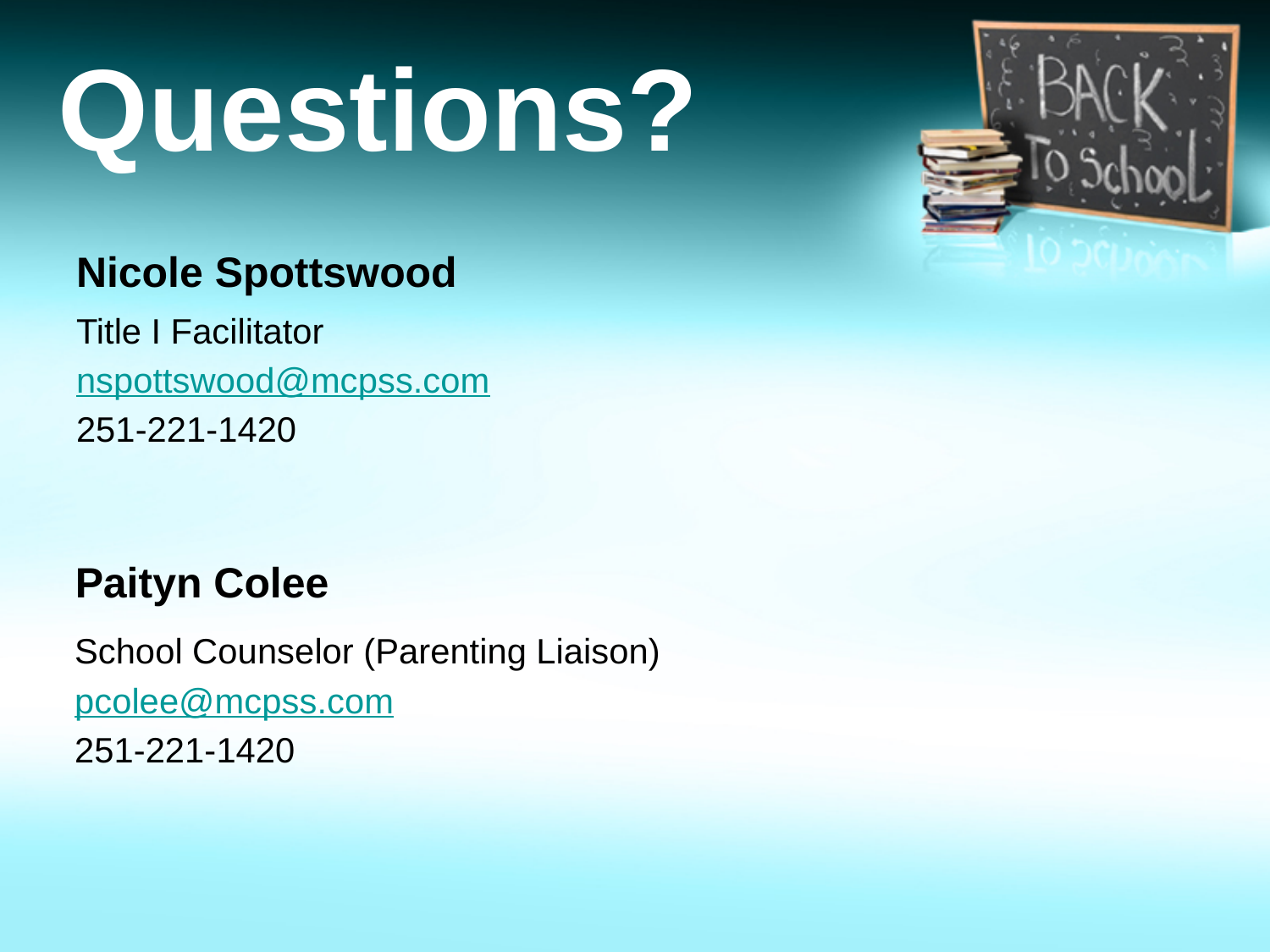

# Questions?
Nicole Spottswood
Title I Facilitator
nspottswood@mcpss.com
251-221-1420
Paityn Colee
School Counselor (Parenting Liaison)
pcolee@mcpss.com
251-221-1420